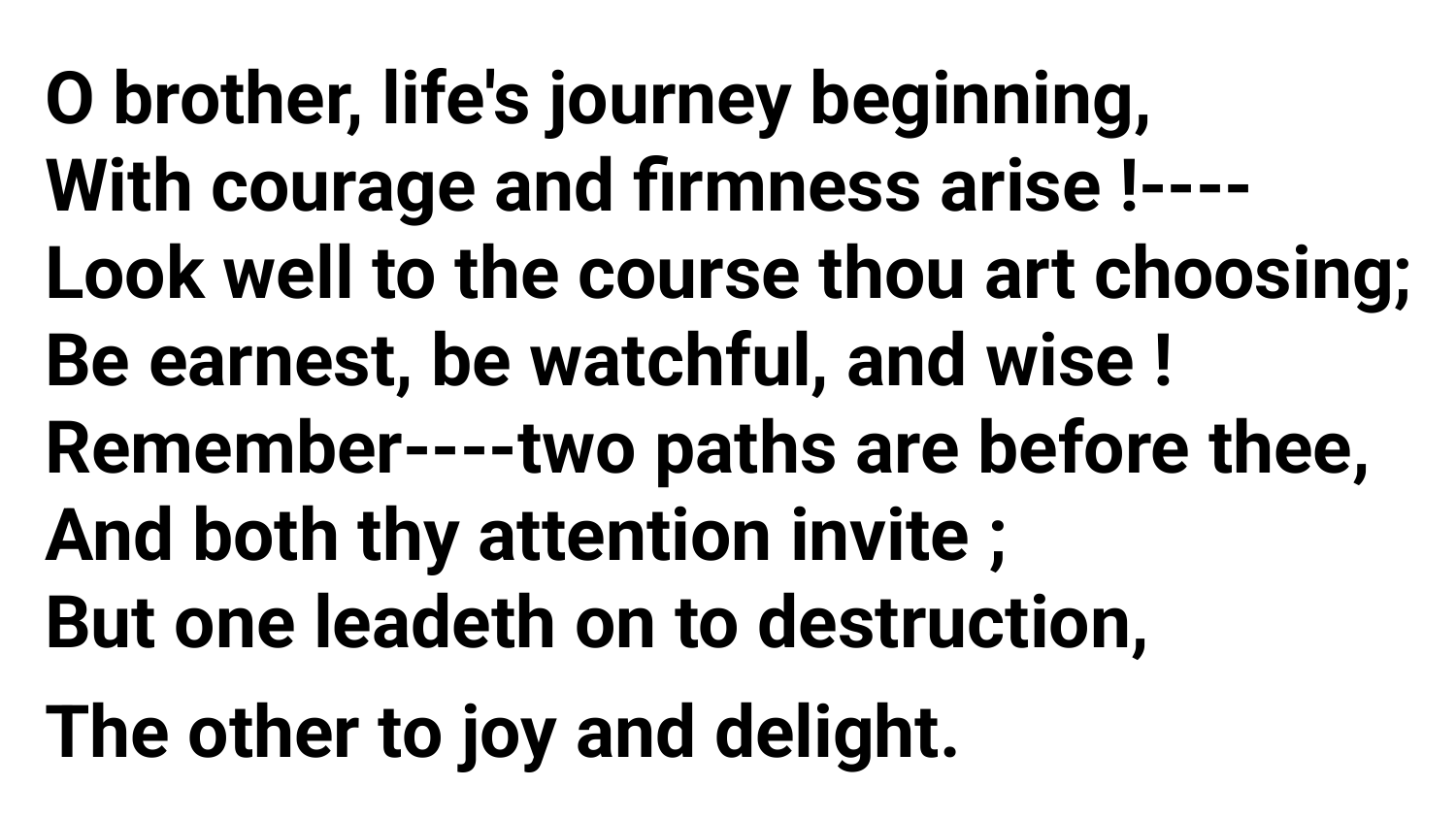

O brother, life's journey beginning,
With courage and firmness arise !----
Look well to the course thou art choosing;
Be earnest, be watchful, and wise !
Remember----two paths are before thee,
And both thy attention invite ;
But one leadeth on to destruction,
The other to joy and delight.